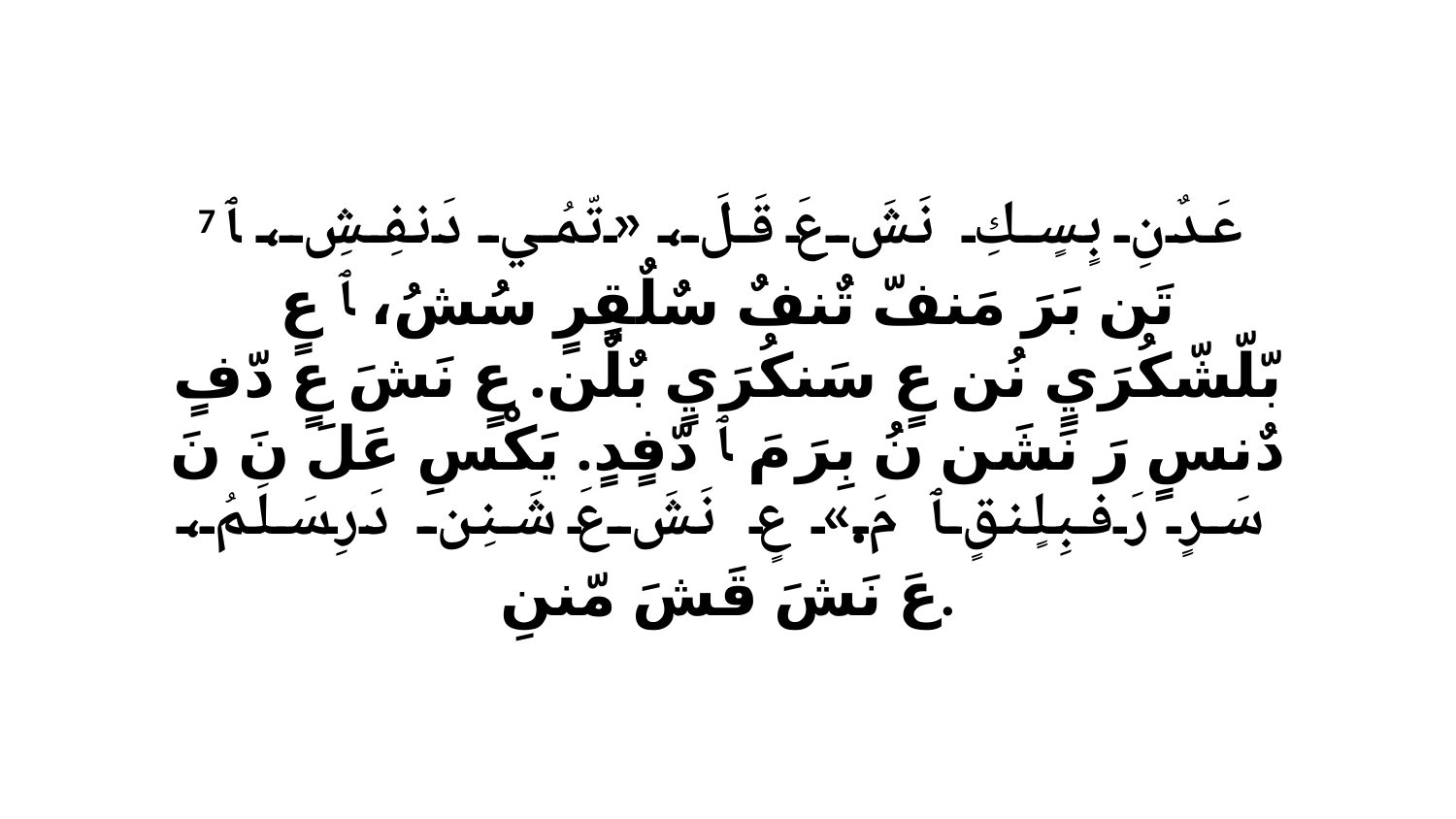

7 عَدٌنِ بٍسٍكِ نَشَ عَ قَلَ، «تّمُي دَنفِشِ، ﭑ تَن بَرَ مَنفّ تٌنفٌ سٌلٌقٍرٍ سُشُ، ﭑ عٍ بّلّشّكُرَيٍ نُن عٍ سَنكُرَيٍ بٌلٌن. عٍ نَشَ عٍ دّفٍ دٌنسٍ رَ نَشَن نُ بِرَ مَ ﭑ دّفٍدٍ. يَكْسِ عَلَ نَ نَ سَرٍ رَفبِلٍنقٍ ﭑ مَ.» عٍ نَشَ عَ شَنِن دَرِ سَلَمُ، عَ نَشَ قَشَ مّننِ.